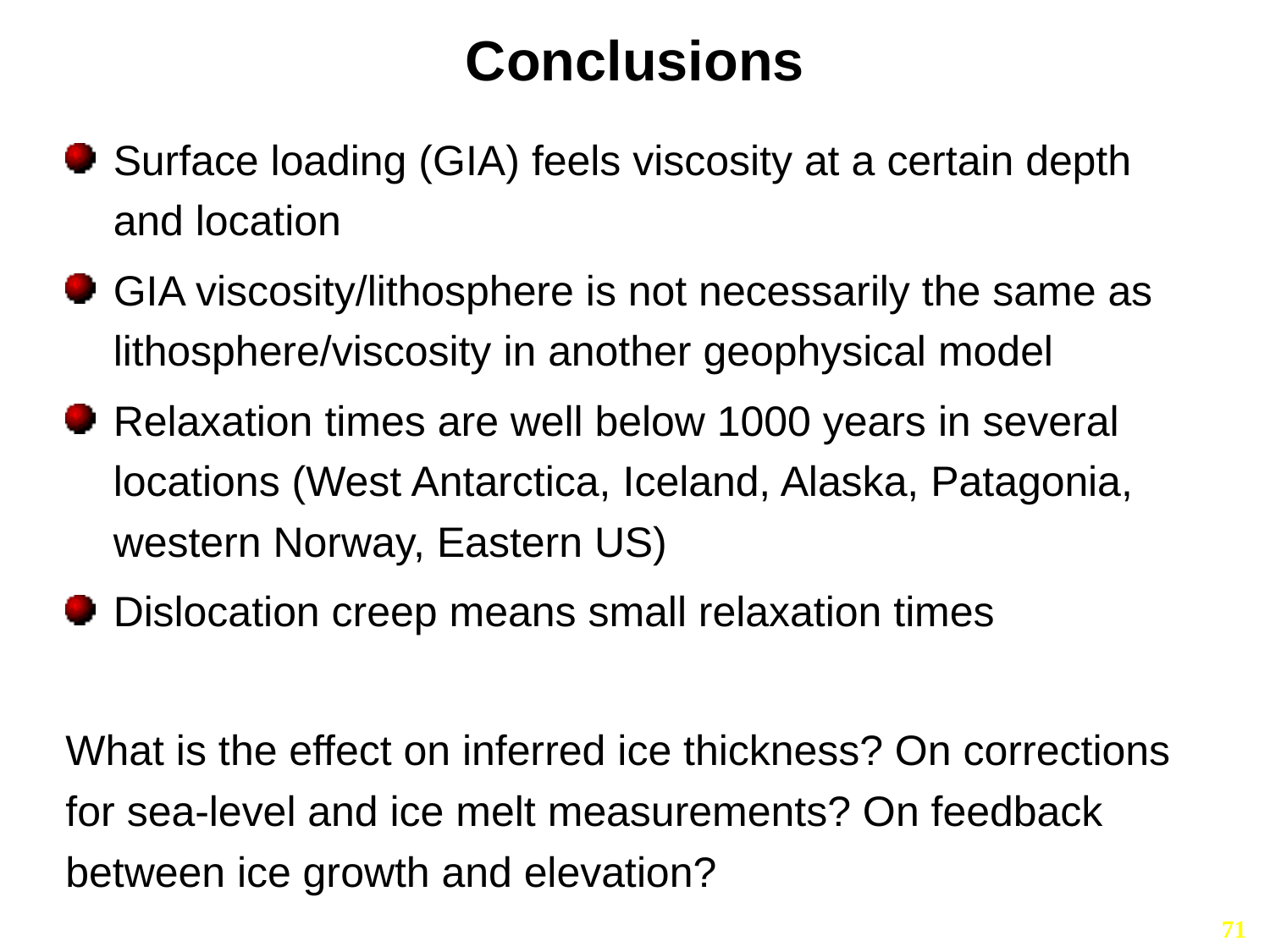

# Conclusions
Surface loading (GIA) feels viscosity at a certain depth and location
GIA viscosity/lithosphere is not necessarily the same as lithosphere/viscosity in another geophysical model
Relaxation times are well below 1000 years in several locations (West Antarctica, Iceland, Alaska, Patagonia, western Norway, Eastern US)
Dislocation creep means small relaxation times

What is the effect on inferred ice thickness? On corrections for sea-level and ice melt measurements? On feedback between ice growth and elevation?

71